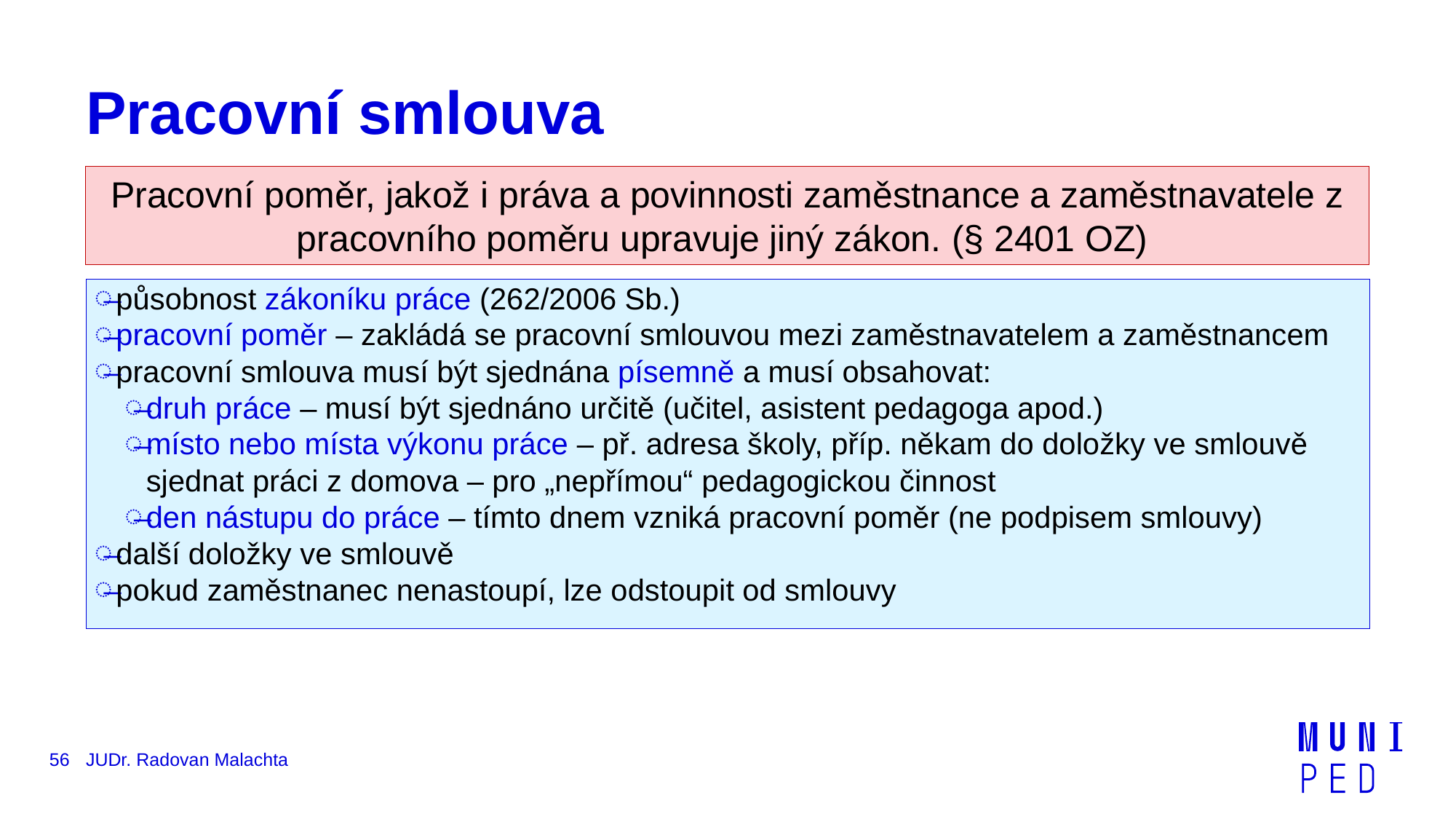

# Pracovní smlouva
Pracovní poměr, jakož i práva a povinnosti zaměstnance a zaměstnavatele z pracovního poměru upravuje jiný zákon. (§ 2401 OZ)
působnost zákoníku práce (262/2006 Sb.)
pracovní poměr – zakládá se pracovní smlouvou mezi zaměstnavatelem a zaměstnancem
pracovní smlouva musí být sjednána písemně a musí obsahovat:
druh práce – musí být sjednáno určitě (učitel, asistent pedagoga apod.)
místo nebo místa výkonu práce – př. adresa školy, příp. někam do doložky ve smlouvě sjednat práci z domova – pro „nepřímou“ pedagogickou činnost
den nástupu do práce – tímto dnem vzniká pracovní poměr (ne podpisem smlouvy)
další doložky ve smlouvě
pokud zaměstnanec nenastoupí, lze odstoupit od smlouvy

56
JUDr. Radovan Malachta